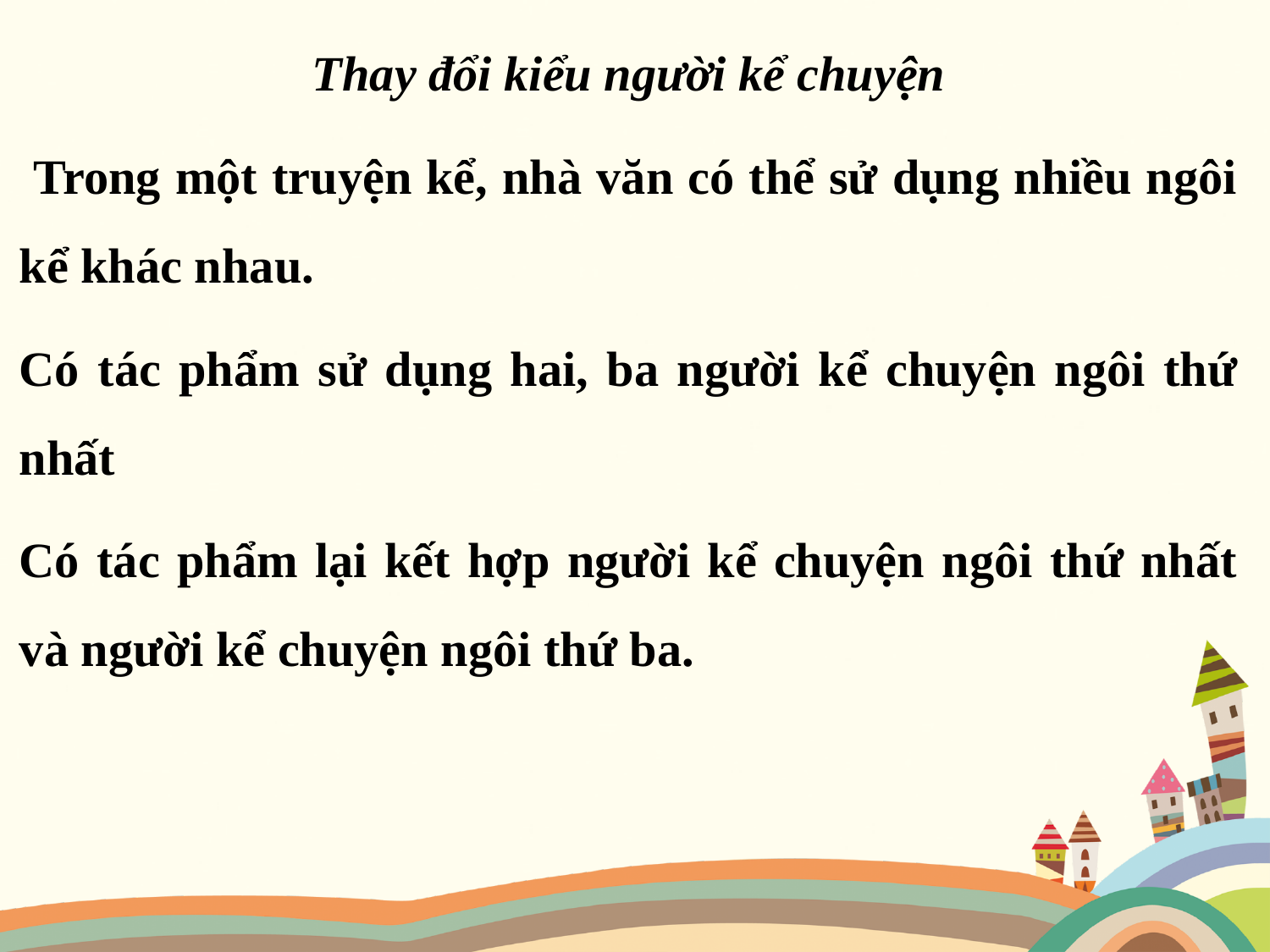

Thay đổi kiểu người kể chuyện
 Trong một truyện kể, nhà văn có thể sử dụng nhiều ngôi kể khác nhau.
Có tác phẩm sử dụng hai, ba người kể chuyện ngôi thứ nhất
Có tác phẩm lại kết hợp người kể chuyện ngôi thứ nhất và người kể chuyện ngôi thứ ba.